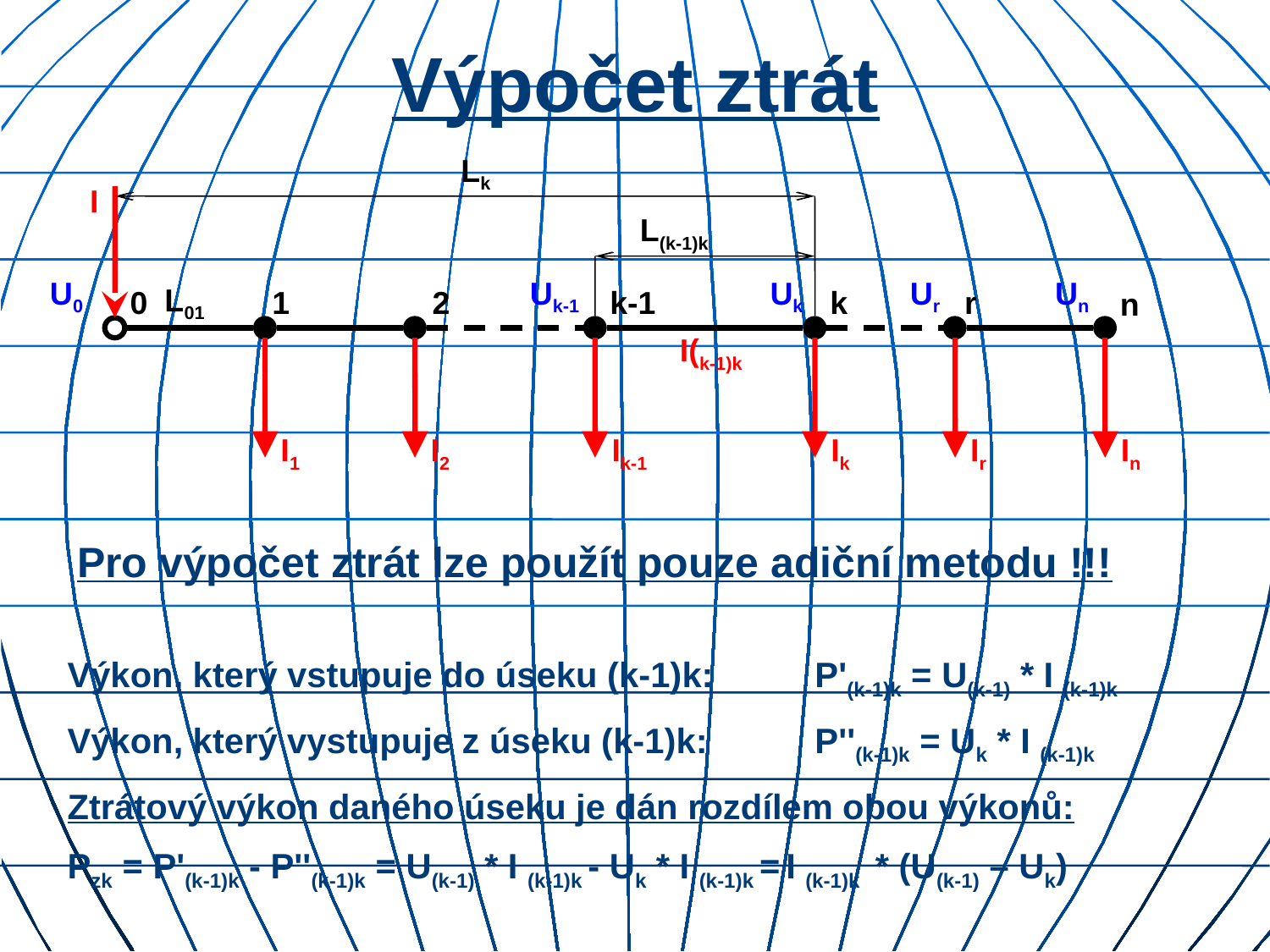

# Výpočet ztrát
Lk
I

L(k-1)k

U0
Uk-1
Uk
Ur
Un
L01
0
1
2
k-1
k
r
n

I(k-1)k
I1
I2
Ik-1
Ik
Ir
In
Pro výpočet ztrát lze použít pouze adiční metodu !!!
Výkon, který vstupuje do úseku (k-1)k: 	P'(k-1)k = U(k-1) * I (k-1)k
Výkon, který vystupuje z úseku (k-1)k: 	P''(k-1)k = Uk * I (k-1)k
Ztrátový výkon daného úseku je dán rozdílem obou výkonů:
Pzk = P'(k-1)k - P''(k-1)k = U(k-1) * I (k-1)k - Uk * I (k-1)k = I (k-1)k  * (U(k-1) – Uk)